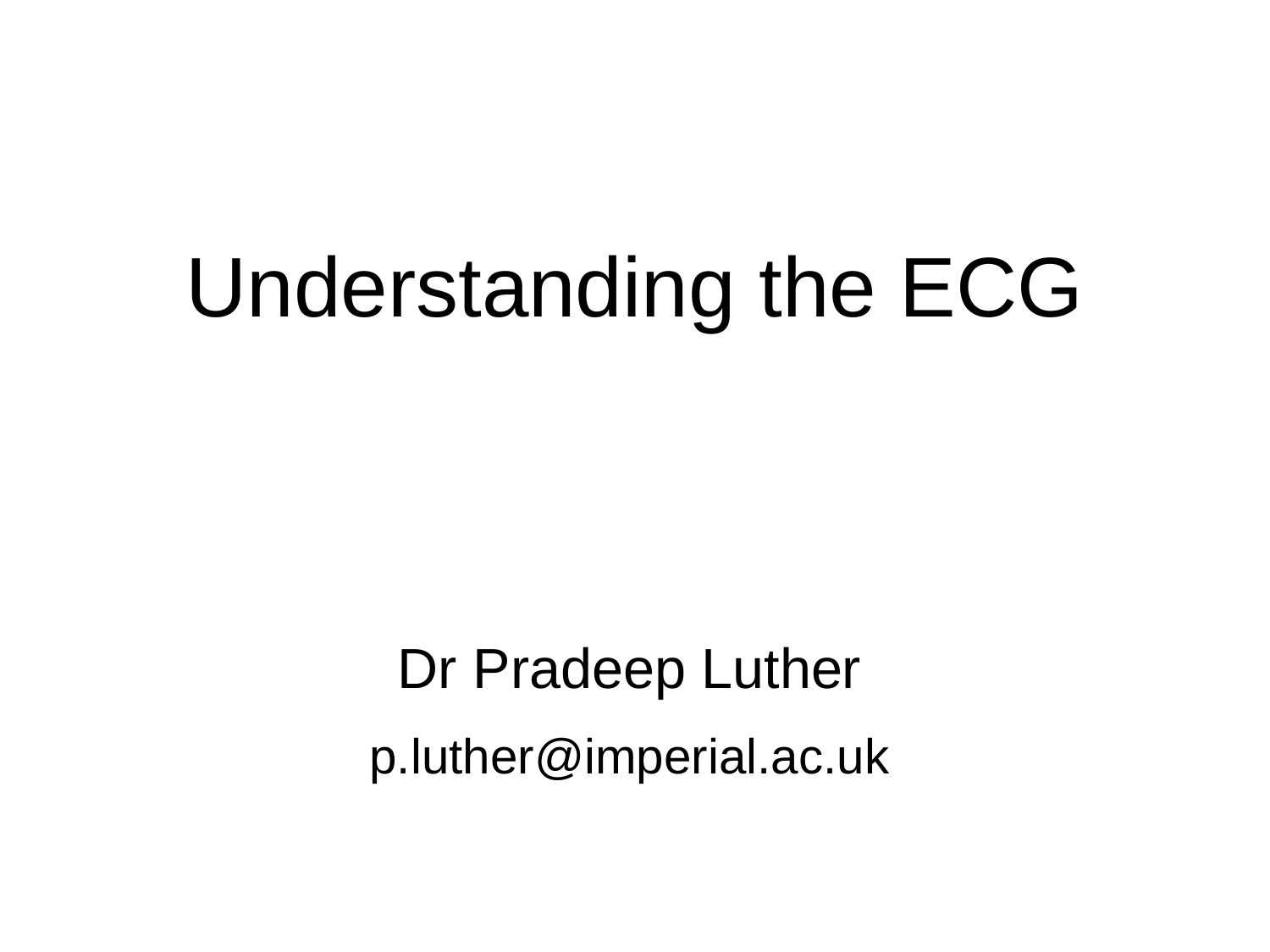

Understanding the ECG
Dr Pradeep Luther
p.luther@imperial.ac.uk
90